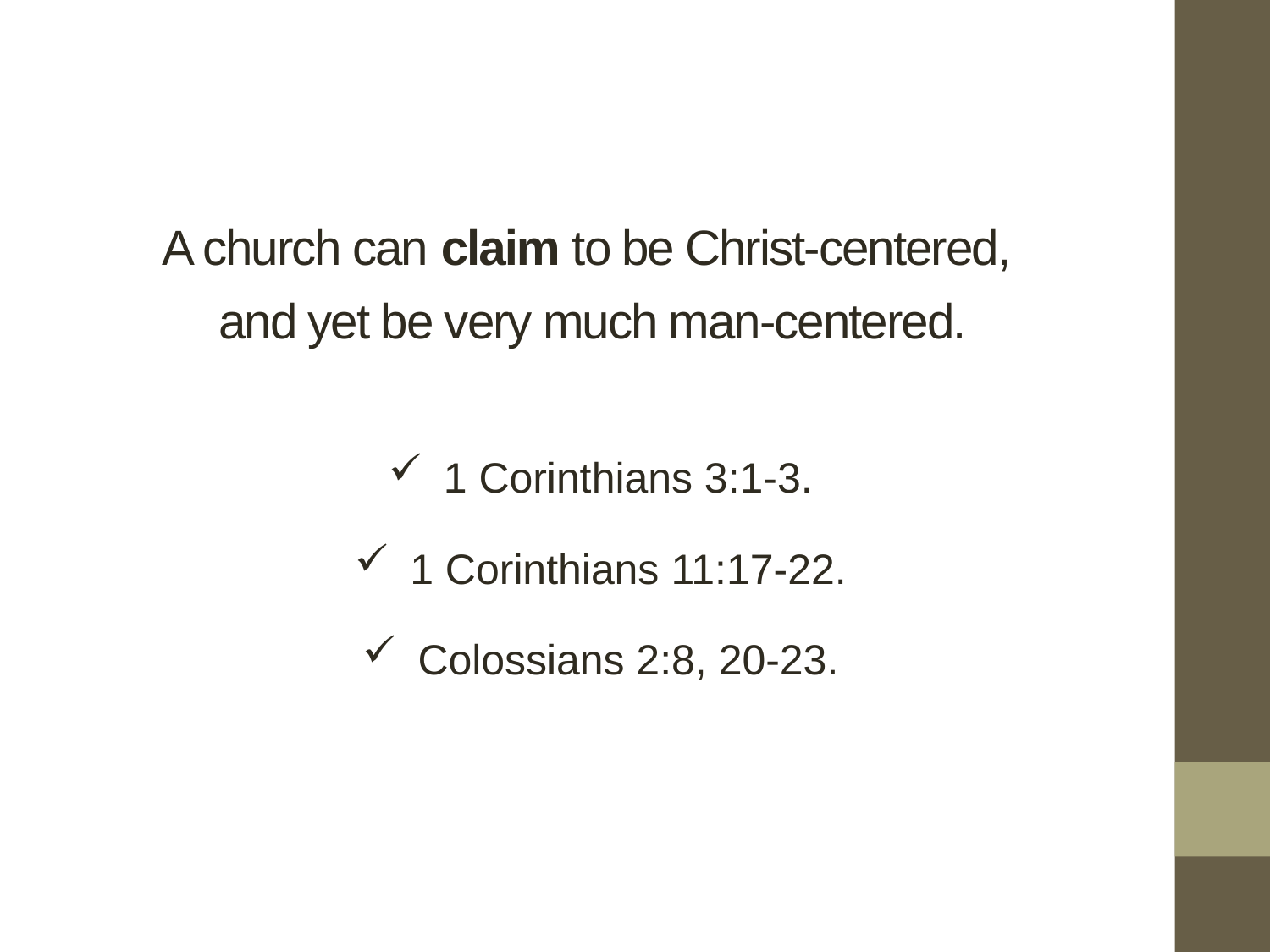

# A church can claim to be Christ-centered, and yet be very much man-centered.
1 Corinthians 3:1-3.
1 Corinthians 11:17-22.
Colossians 2:8, 20-23.